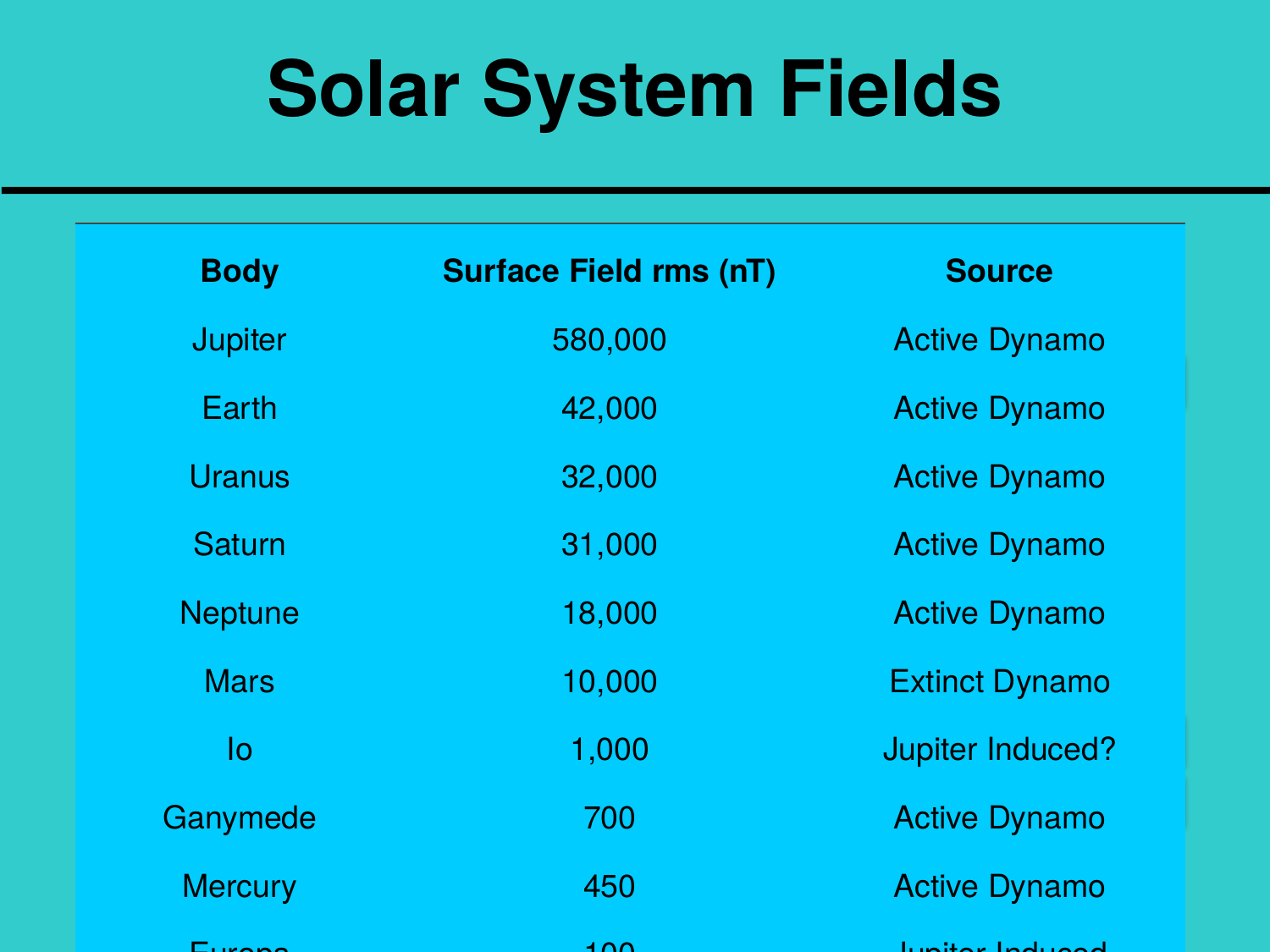

# Solar System Fields
| Body | Surface Field rms (nT) | Source |
| --- | --- | --- |
| Jupiter | 580,000 | Active Dynamo |
| Earth | 42,000 | Active Dynamo |
| Uranus | 32,000 | Active Dynamo |
| Saturn | 31,000 | Active Dynamo |
| Neptune | 18,000 | Active Dynamo |
| Mars | 10,000 | Extinct Dynamo |
| Io | 1,000 | Jupiter Induced? |
| Ganymede | 700 | Active Dynamo |
| Mercury | 450 | Active Dynamo |
| Europa | 100 | Jupiter Induced |
| Venus | 10 | No Dynamo |